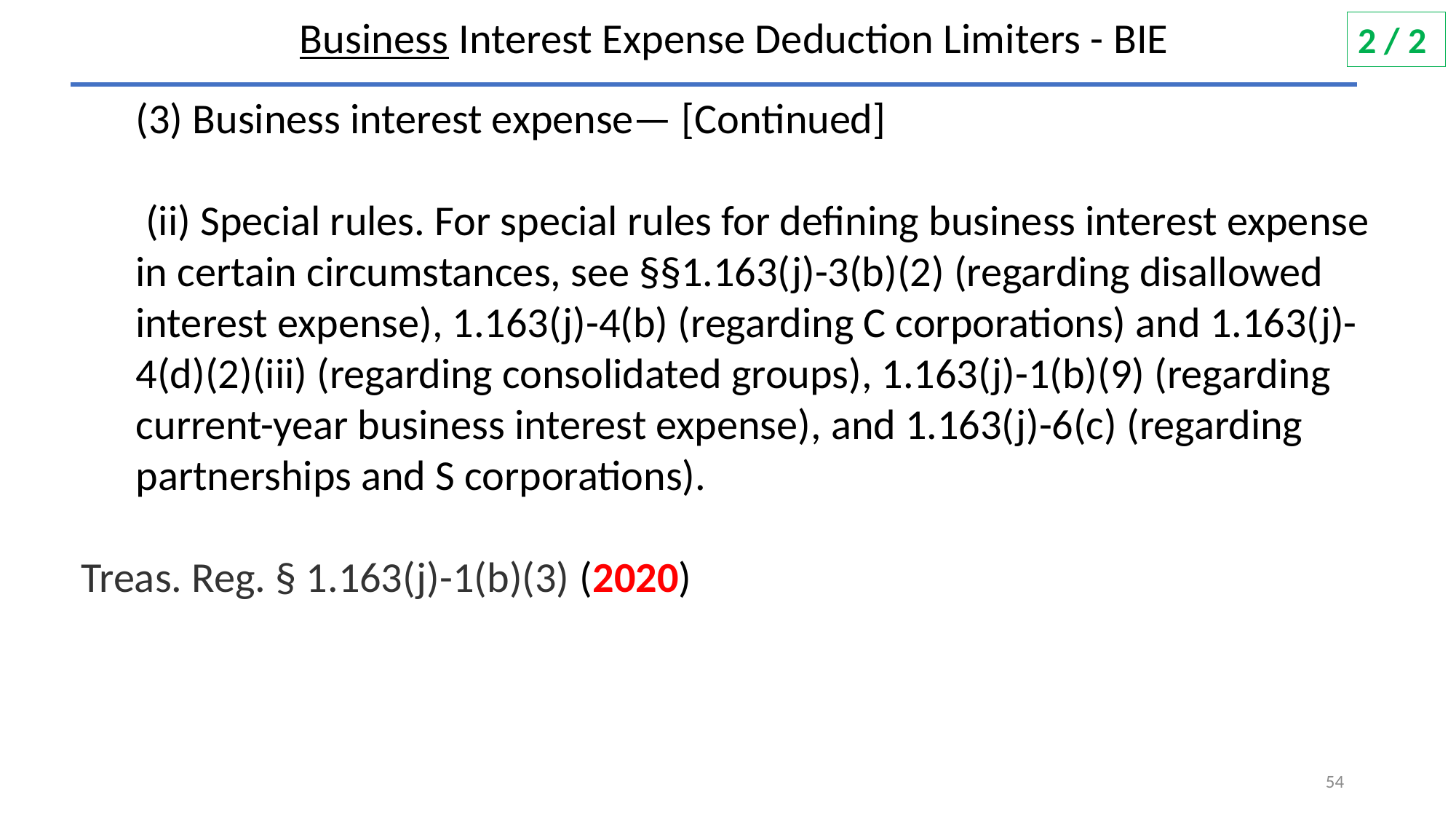

# Business Interest Expense Deduction Limiters - BIE
2 / 2
(3) Business interest expense— [Continued]

 (ii) Special rules. For special rules for defining business interest expense in certain circumstances, see §§1.163(j)-3(b)(2) (regarding disallowed interest expense), 1.163(j)-4(b) (regarding C corporations) and 1.163(j)-4(d)(2)(iii) (regarding consolidated groups), 1.163(j)-1(b)(9) (regarding current-year business interest expense), and 1.163(j)-6(c) (regarding partnerships and S corporations).

Treas. Reg. § 1.163(j)-1(b)(3) (2020)
54